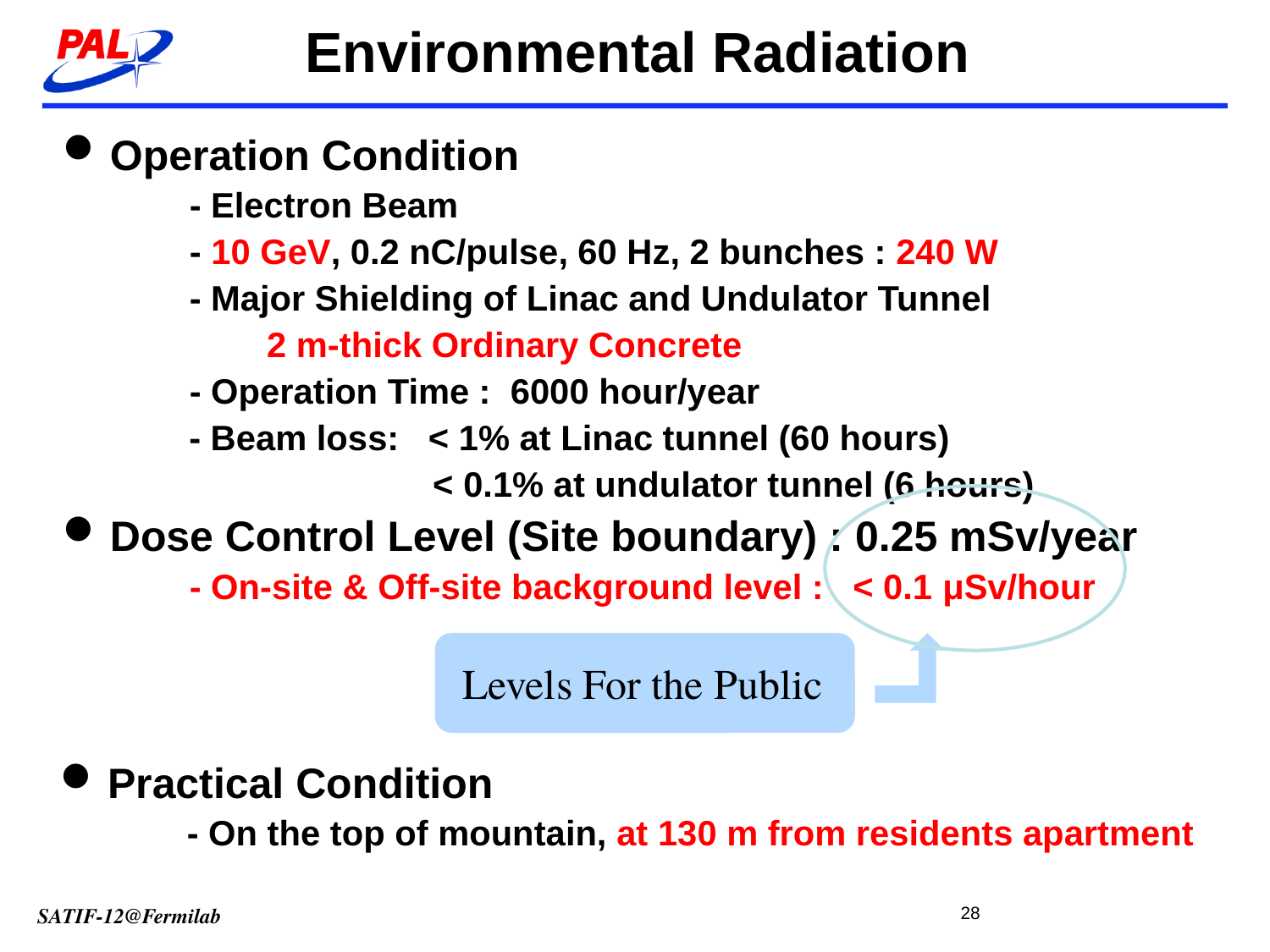

Environmental Radiation
Operation Condition
	- Electron Beam
	- 10 GeV, 0.2 nC/pulse, 60 Hz, 2 bunches : 240 W
	- Major Shielding of Linac and Undulator Tunnel
                     2 m-thick Ordinary Concrete
	- Operation Time :  6000 hour/year
             - Beam loss:   < 1% at Linac tunnel (60 hours)
	                         < 0.1% at undulator tunnel (6 hours)
Dose Control Level (Site boundary) : 0.25 mSv/year
	- On-site & Off-site background level :   < 0.1 μSv/hour

Levels For the Public
Practical Condition
	- On the top of mountain, at 130 m from residents apartment